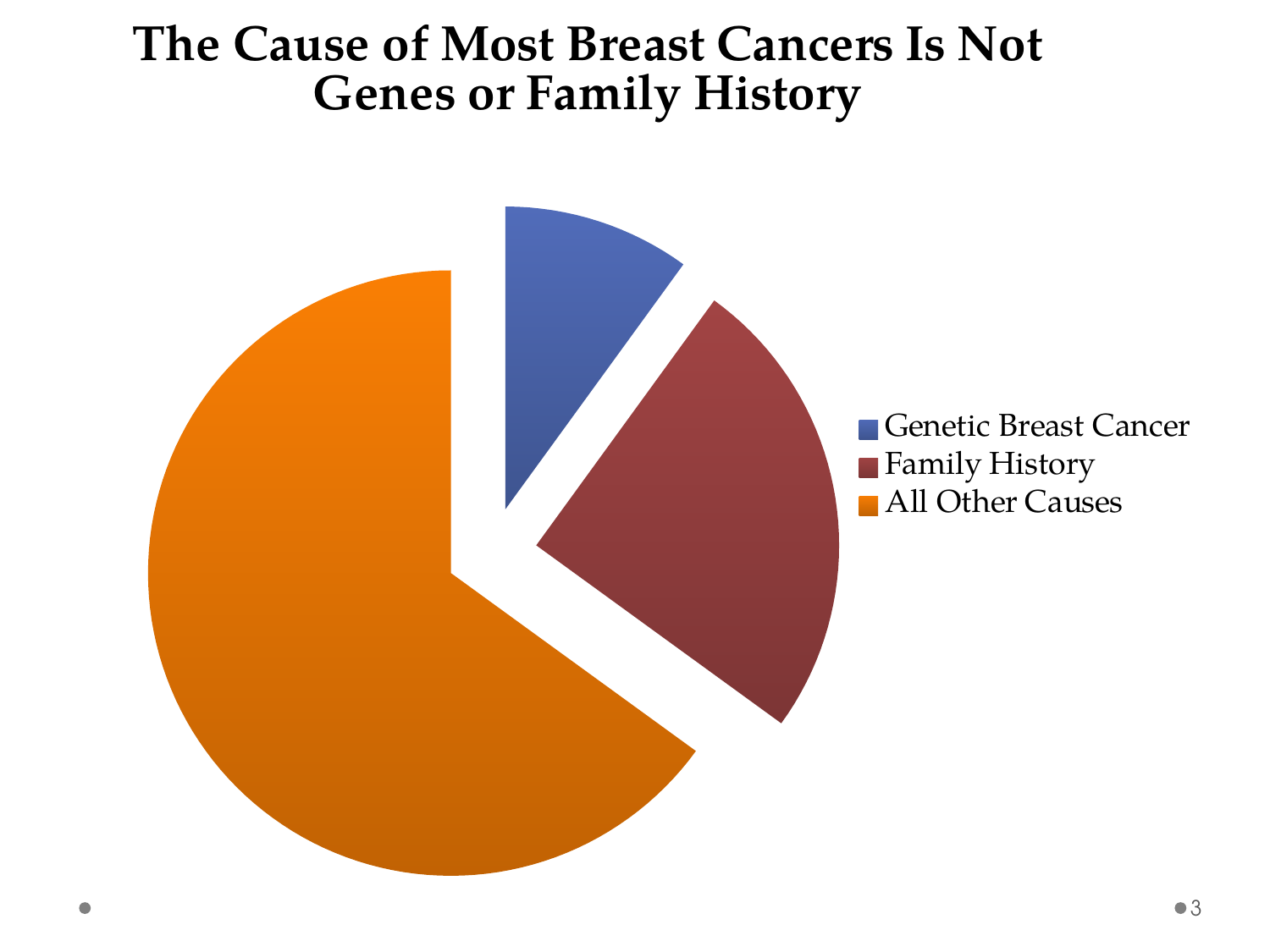

### Chart: The Cause of Most Breast Cancers Is Not Genes or Family History

| Category | The Cause of Most Breast Cancers Is Not Genes or Family History |
|---|---|
| Genetic Breast Cancer | 10.0 |
| Family History  | 25.0 |
| All Other Causes | 65.0 |
3